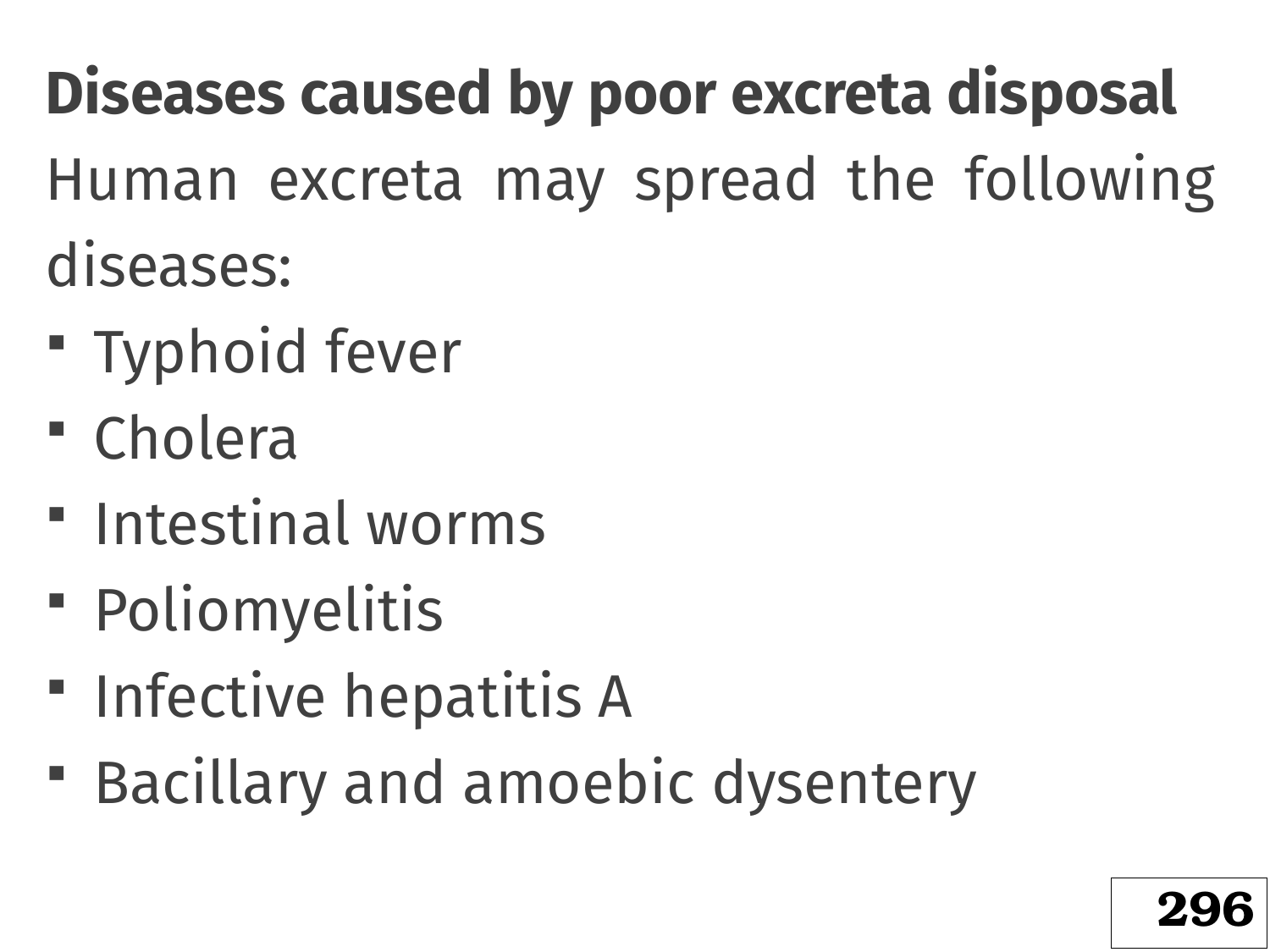

Diseases caused by poor excreta disposal
Human excreta may spread the following diseases:
Typhoid fever
Cholera
Intestinal worms
Poliomyelitis
Infective hepatitis A
Bacillary and amoebic dysentery

296